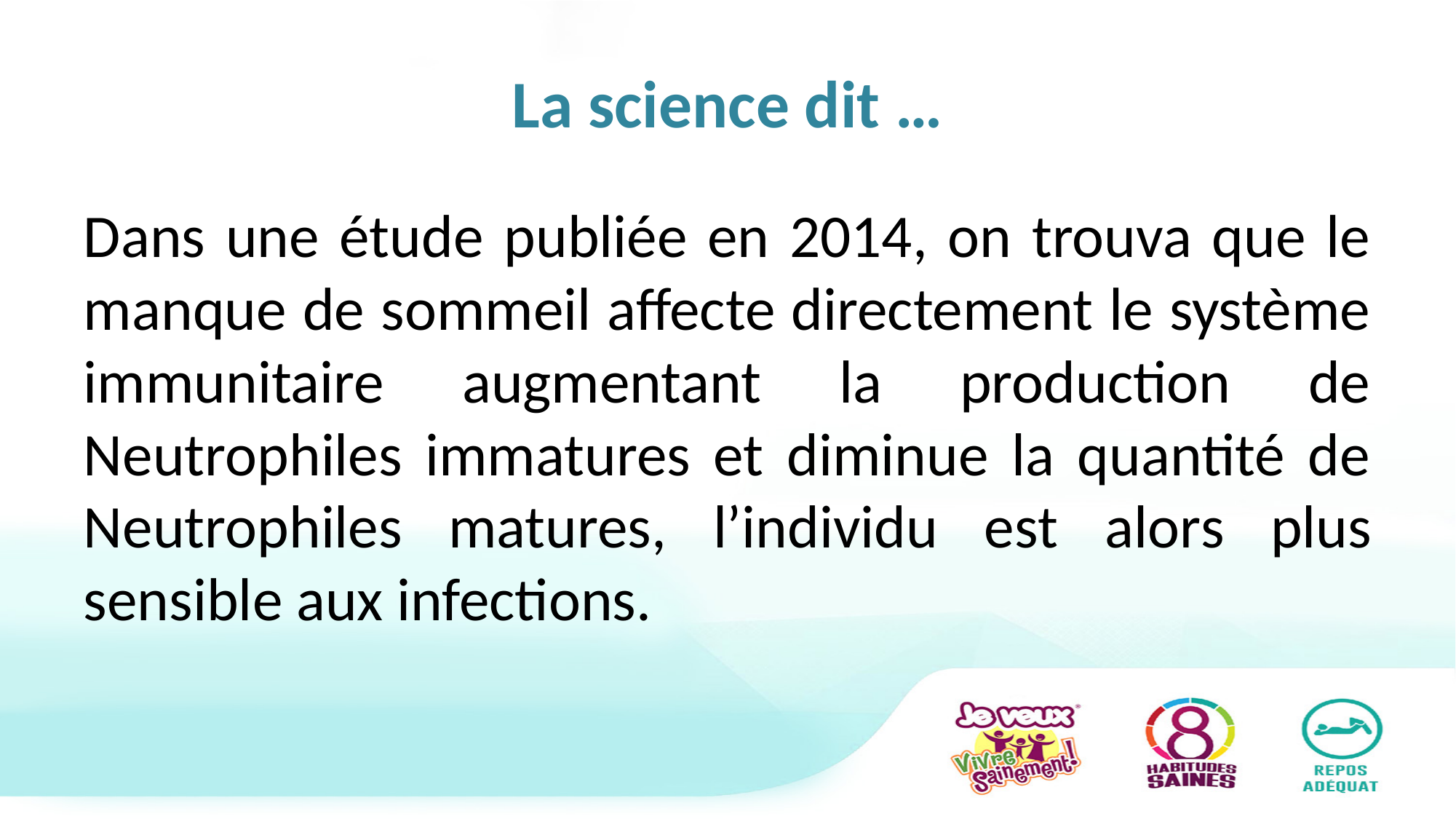

# La science dit …
Dans une étude publiée en 2014, on trouva que le manque de sommeil affecte directement le système immunitaire augmentant la production de Neutrophiles immatures et diminue la quantité de Neutrophiles matures, l’individu est alors plus sensible aux infections.